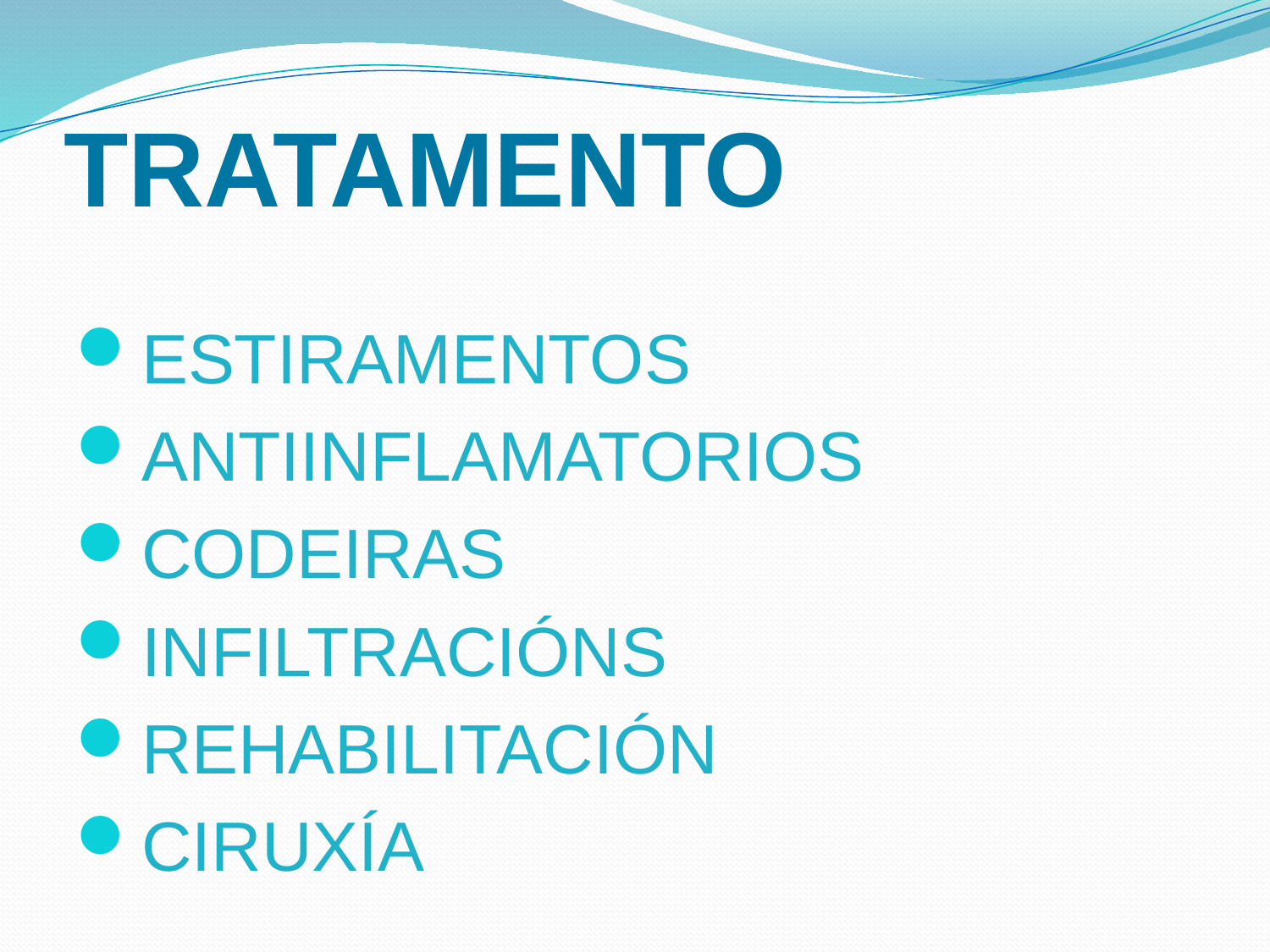

# TRATAMENTO
ESTIRAMENTOS
ANTIINFLAMATORIOS
CODEIRAS
INFILTRACIÓNS
REHABILITACIÓN
CIRUXÍA